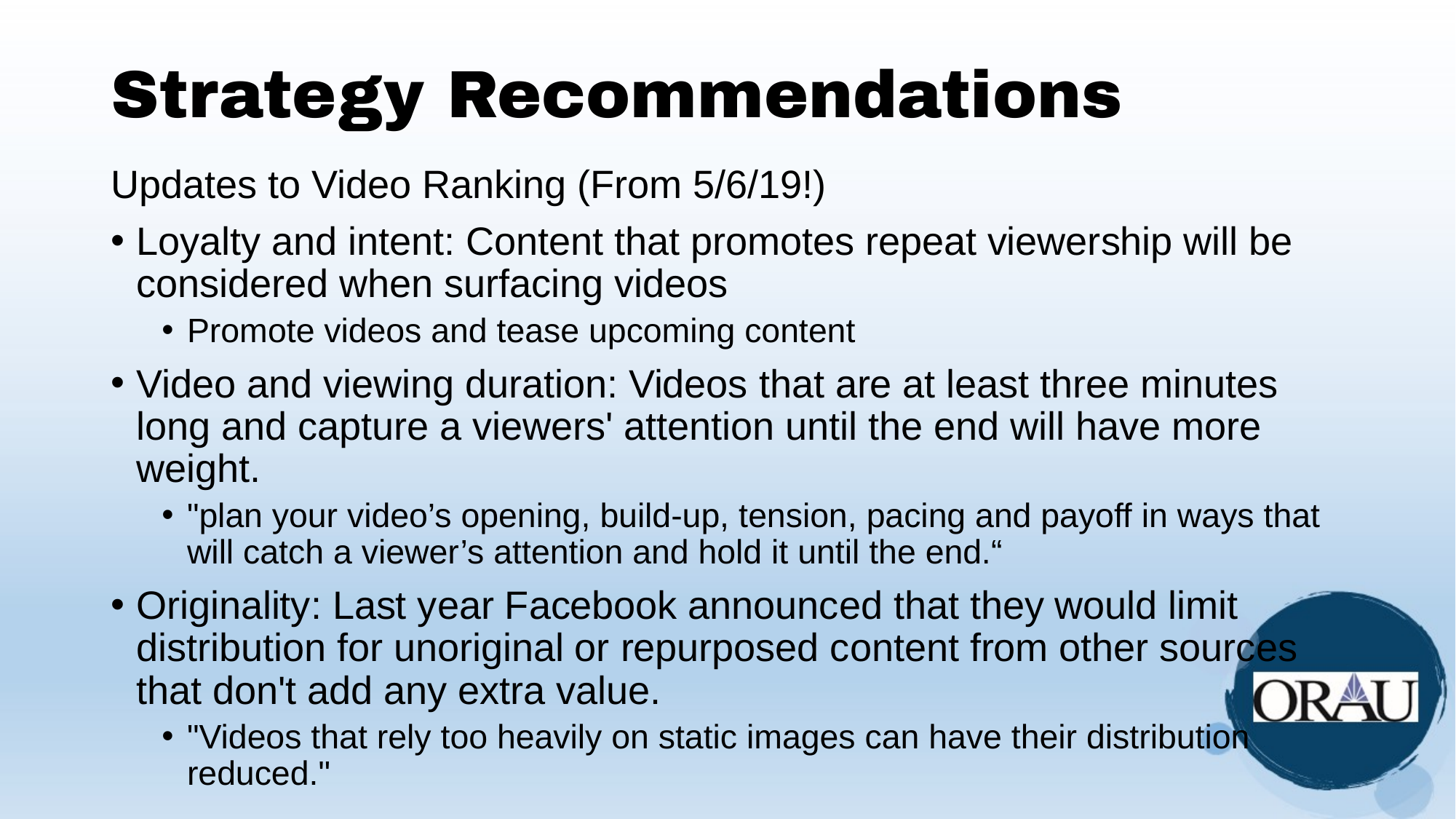

# Strategy Recommendations
Updates to Video Ranking (From 5/6/19!)
Loyalty and intent: Content that promotes repeat viewership will be considered when surfacing videos
Promote videos and tease upcoming content
Video and viewing duration: Videos that are at least three minutes long and capture a viewers' attention until the end will have more weight.
"plan your video’s opening, build-up, tension, pacing and payoff in ways that will catch a viewer’s attention and hold it until the end.“
Originality: Last year Facebook announced that they would limit distribution for unoriginal or repurposed content from other sources that don't add any extra value.
"Videos that rely too heavily on static images can have their distribution reduced."